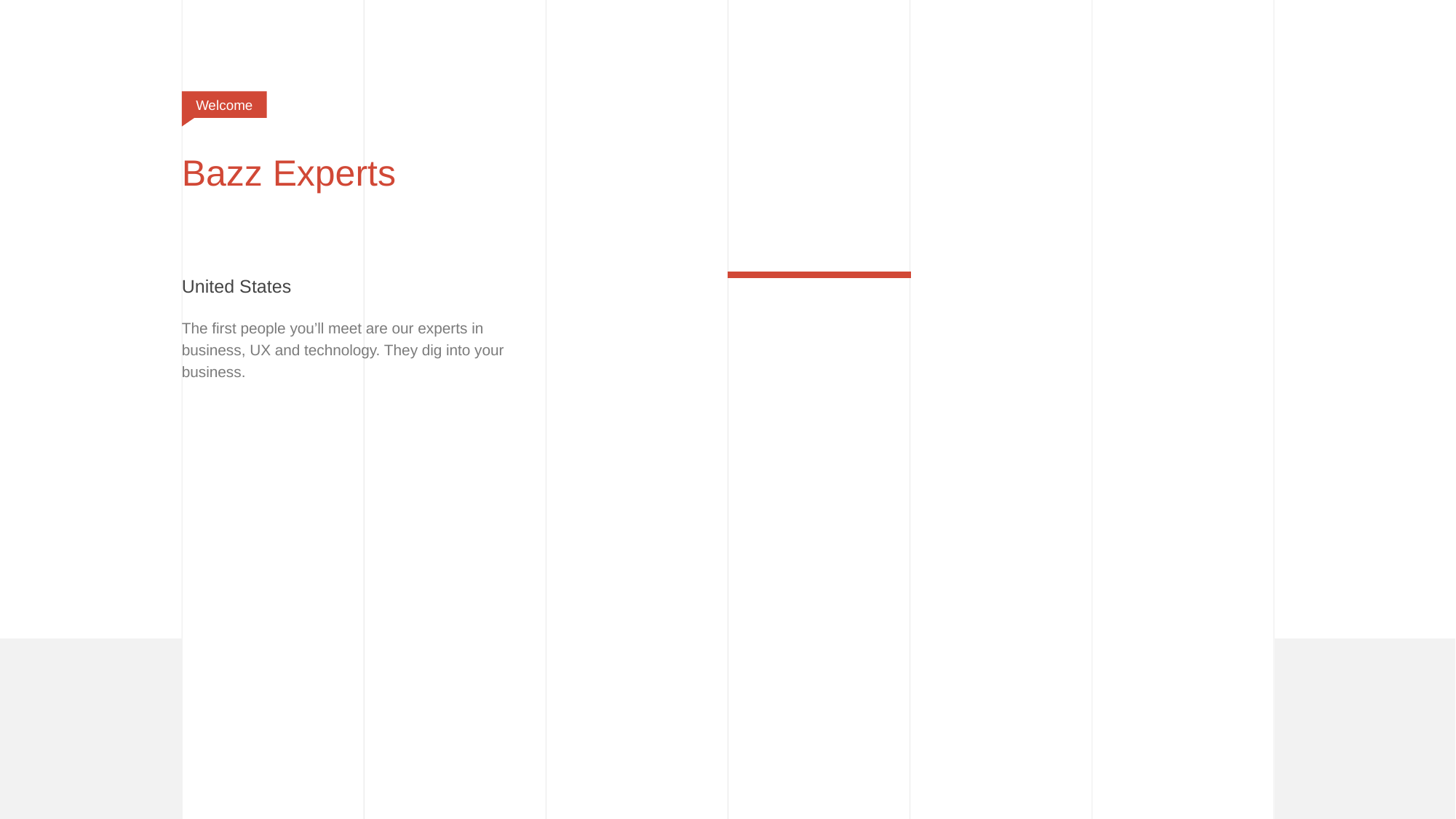

Welcome

# Bazz Experts
United States
The first people you’ll meet are our experts in business, UX and technology. They dig into your business.